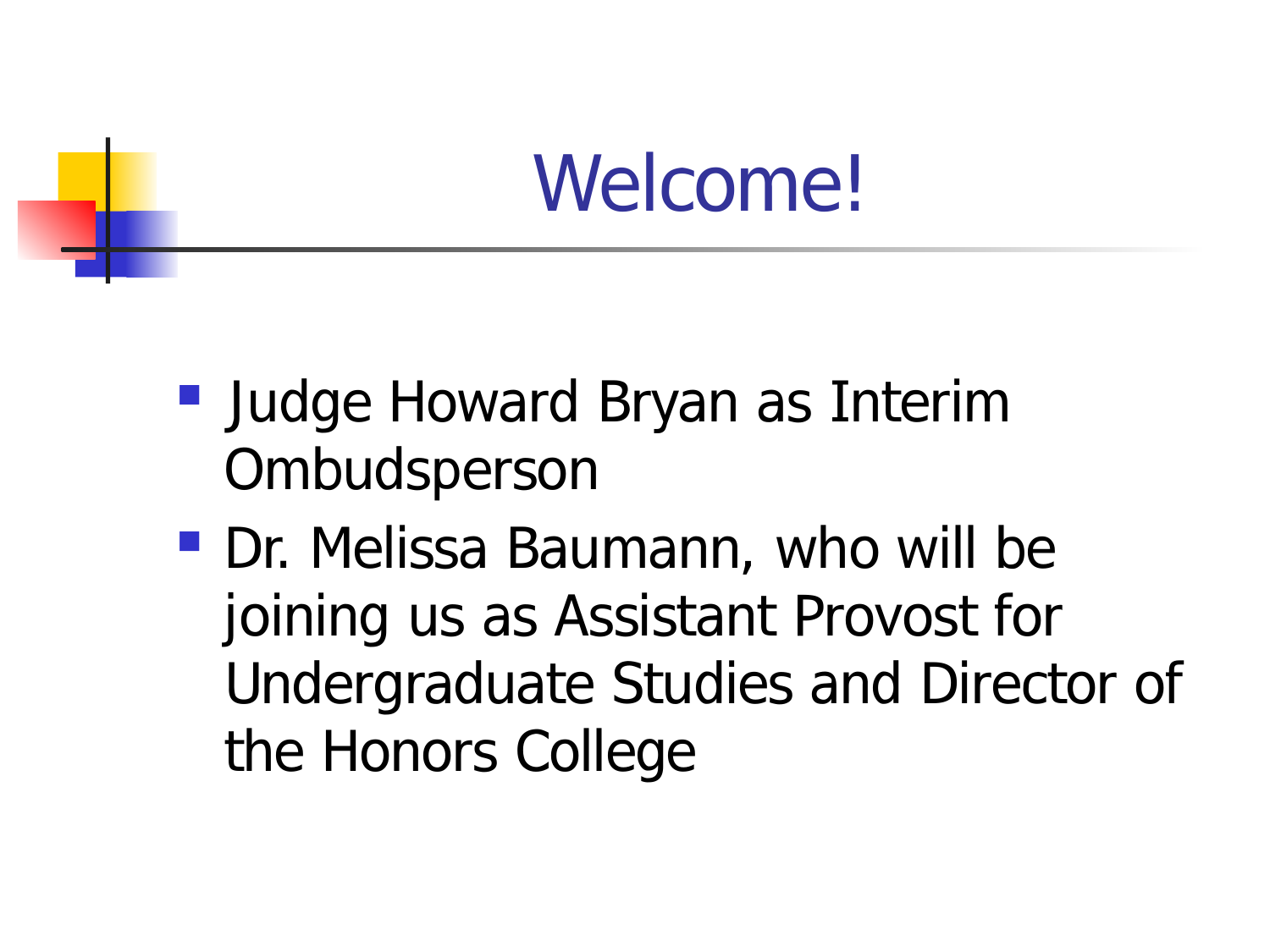

# Welcome!

Judge Howard Bryan as Interim Ombudsperson
Dr. Melissa Baumann, who will be joining us as Assistant Provost for Undergraduate Studies and Director of the Honors College